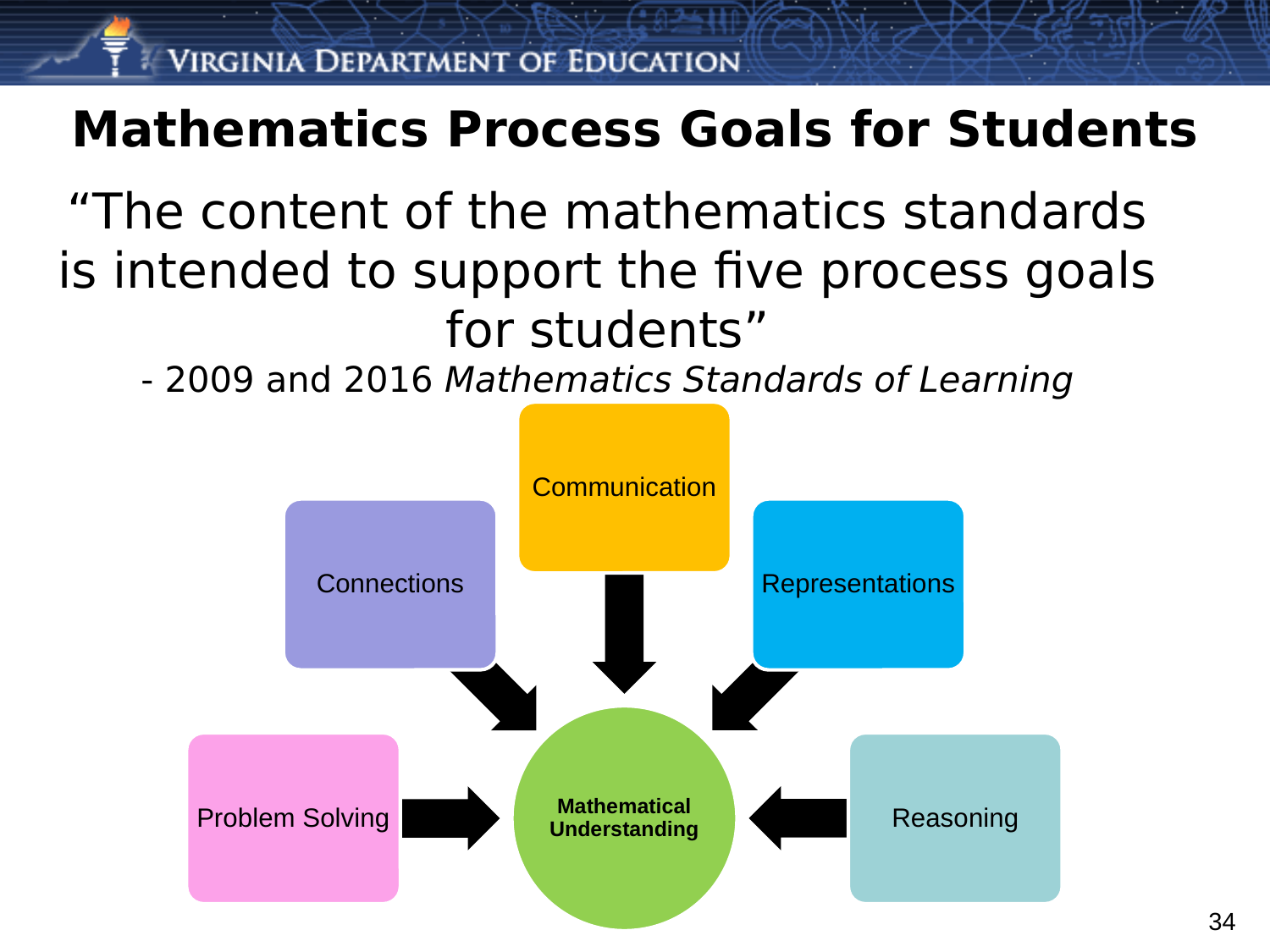

Mathematics Process Goals for Students
“The content of the mathematics standards is intended to support the five process goals for students”
- 2009 and 2016 Mathematics Standards of Learning

Communication

Connections
Representations

Problem Solving
Reasoning
Mathematical Understanding

34